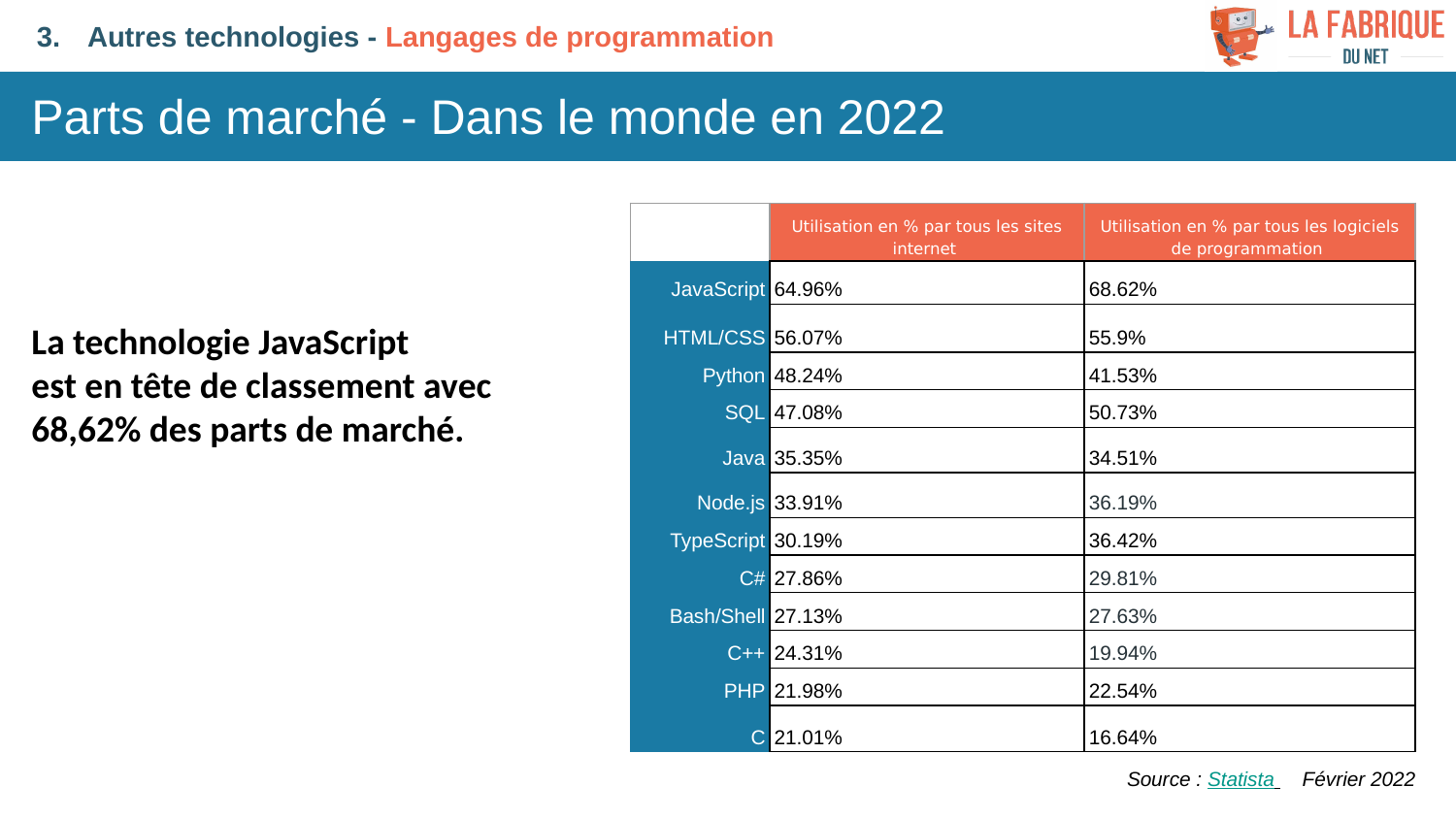

Autres technologies - Langages de programmation
Parts de marché - Dans le monde en 2022
|  | Utilisation en % par tous les sites internet | Utilisation en % par tous les logiciels de programmation |
| --- | --- | --- |
| JavaScript | 64.96% | 68.62% |
| HTML/CSS | 56.07% | 55.9% |
| Python | 48.24% | 41.53% |
| SQL | 47.08% | 50.73% |
| Java | 35.35% | 34.51% |
| Node.js | 33.91% | 36.19% |
| TypeScript | 30.19% | 36.42% |
| C# | 27.86% | 29.81% |
| Bash/Shell | 27.13% | 27.63% |
| C++ | 24.31% | 19.94% |
| PHP | 21.98% | 22.54% |
| C | 21.01% | 16.64% |
La technologie JavaScript
est en tête de classement avec 68,62% des parts de marché.
Source : Statista     Février 2022